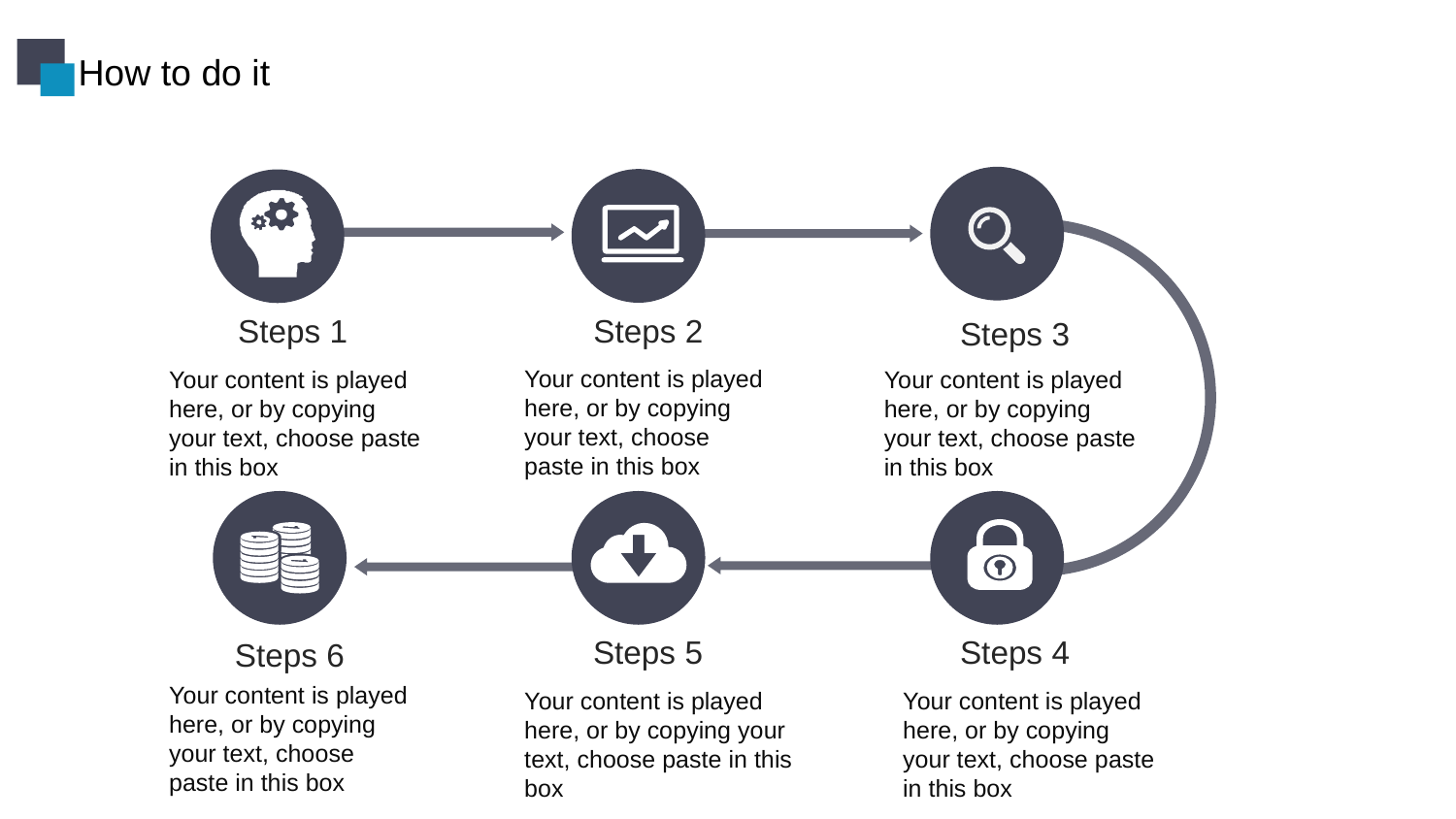

How to do it

Steps 1
Steps 2
Steps 3
Your content is played here, or by copying your text, choose paste in this box
Your content is played here, or by copying your text, choose paste in this box
Your content is played here, or by copying your text, choose paste in this box

Steps 5
Steps 4
Steps 6
Your content is played here, or by copying your text, choose paste in this box
Your content is played here, or by copying your text, choose paste in this box
Your content is played here, or by copying your text, choose paste in this box